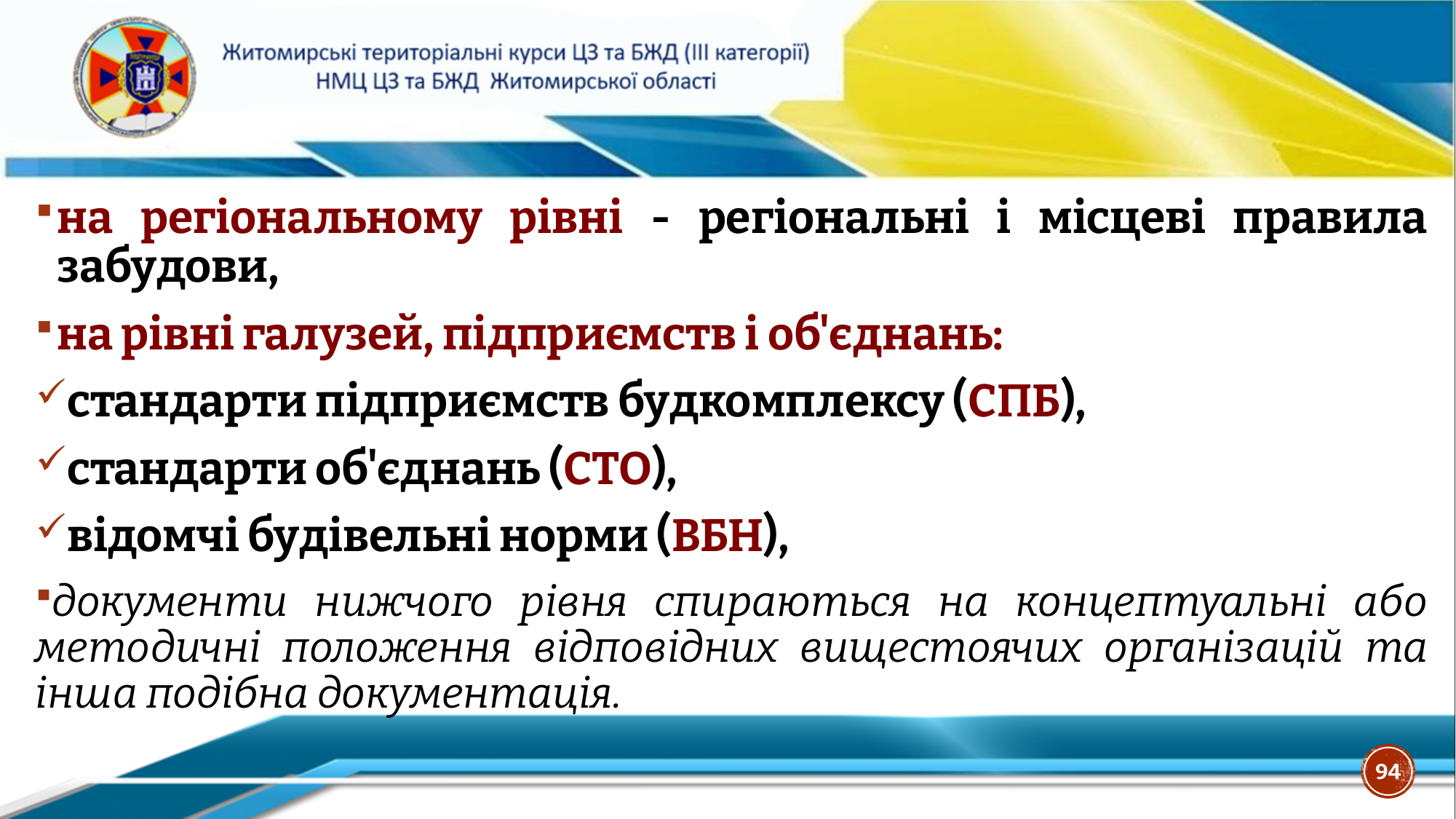

на регіональному рівні - регіональні і місцеві правила забудови,
на рівні галузей, підприємств і об'єднань:
стандарти підприємств будкомплексу (СПБ),
стандарти об'єднань (СТО),
відомчі будівельні норми (ВБН),
документи нижчого рівня спираються на концептуальні або методичні положення відповідних вищестоячих організацій та інша подібна документація.
94